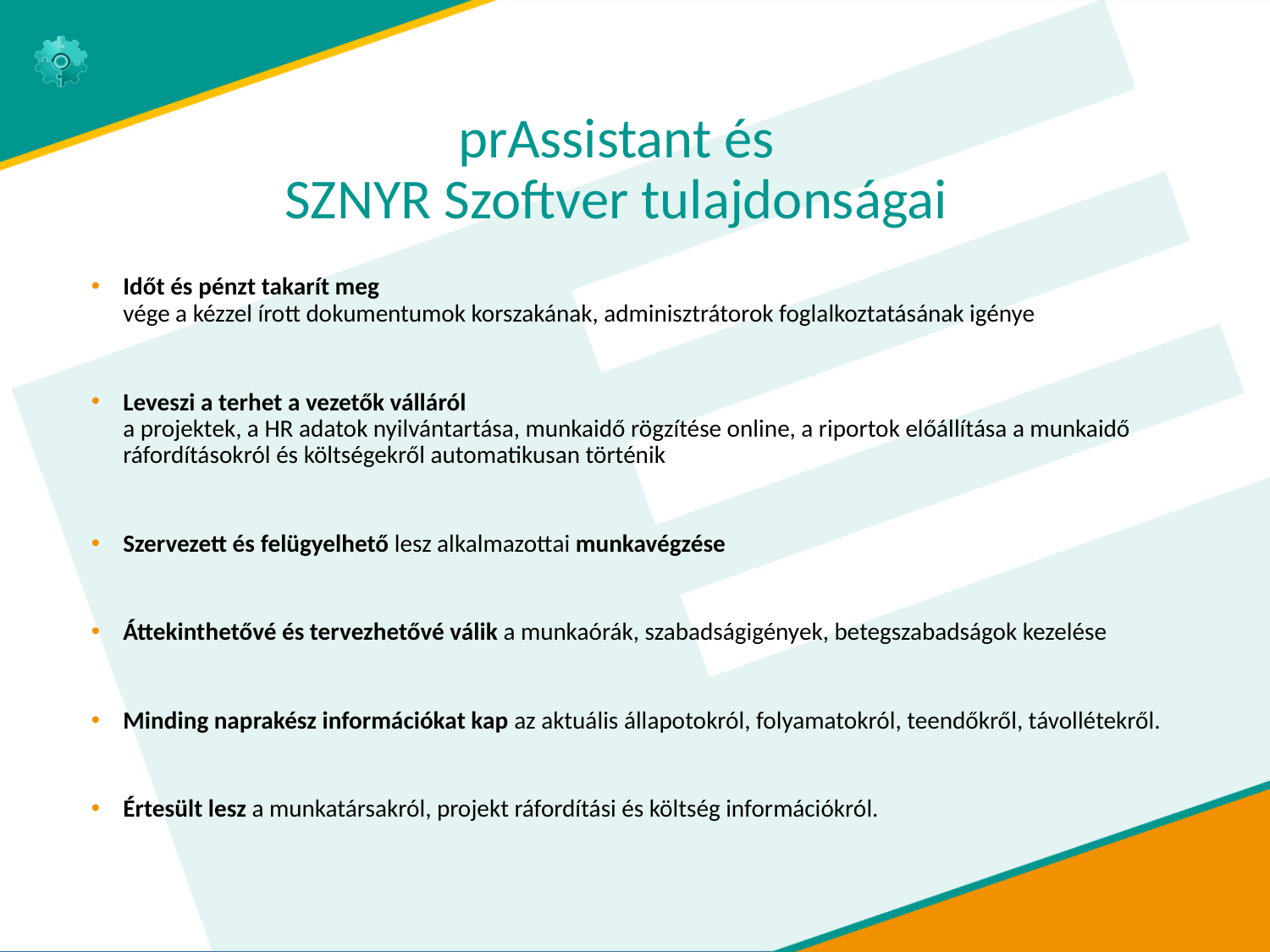

# prAssistant és SZNYR Szoftver tulajdonságai
Időt és pénzt takarít meg
vége a kézzel írott dokumentumok korszakának, adminisztrátorok foglalkoztatásának igénye

Leveszi a terhet a vezetők válláról
a projektek, a HR adatok nyilvántartása, munkaidő rögzítése online, a riportok előállítása a munkaidő ráfordításokról és költségekről automatikusan történik

Szervezett és felügyelhető lesz alkalmazottai munkavégzése

Áttekinthetővé és tervezhetővé válik a munkaórák, szabadságigények, betegszabadságok kezelése

Minding naprakész információkat kap az aktuális állapotokról, folyamatokról, teendőkről, távollétekről.

Értesült lesz a munkatársakról, projekt ráfordítási és költség információkról.